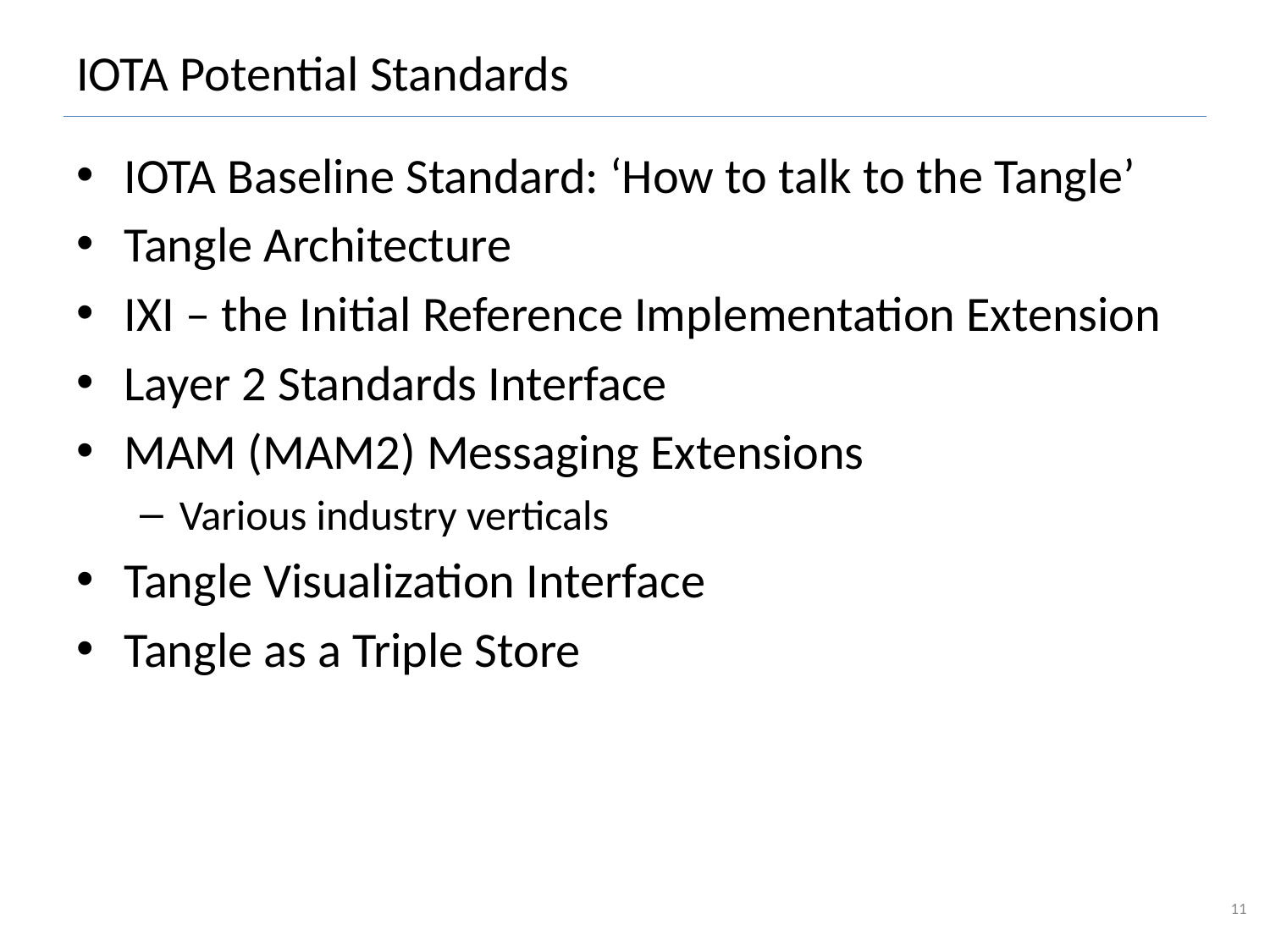

# IOTA Potential Standards
IOTA Baseline Standard: ‘How to talk to the Tangle’
Tangle Architecture
IXI – the Initial Reference Implementation Extension
Layer 2 Standards Interface
MAM (MAM2) Messaging Extensions
Various industry verticals
Tangle Visualization Interface
Tangle as a Triple Store

11